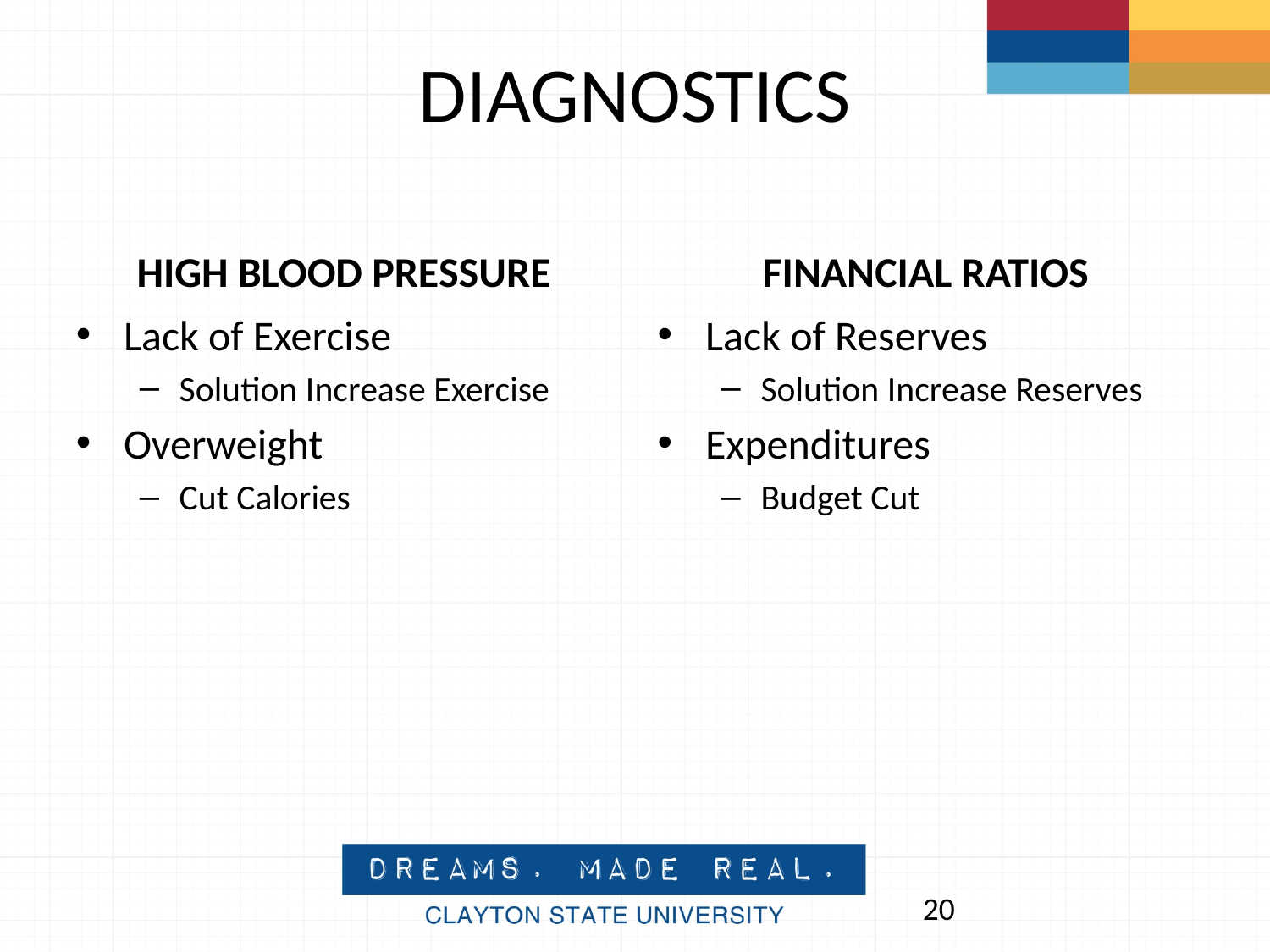

# DIAGNOSTICS
HIGH BLOOD PRESSURE
FINANCIAL RATIOS
Lack of Exercise
Solution Increase Exercise
Overweight
Cut Calories
Lack of Reserves
Solution Increase Reserves
Expenditures
Budget Cut

20